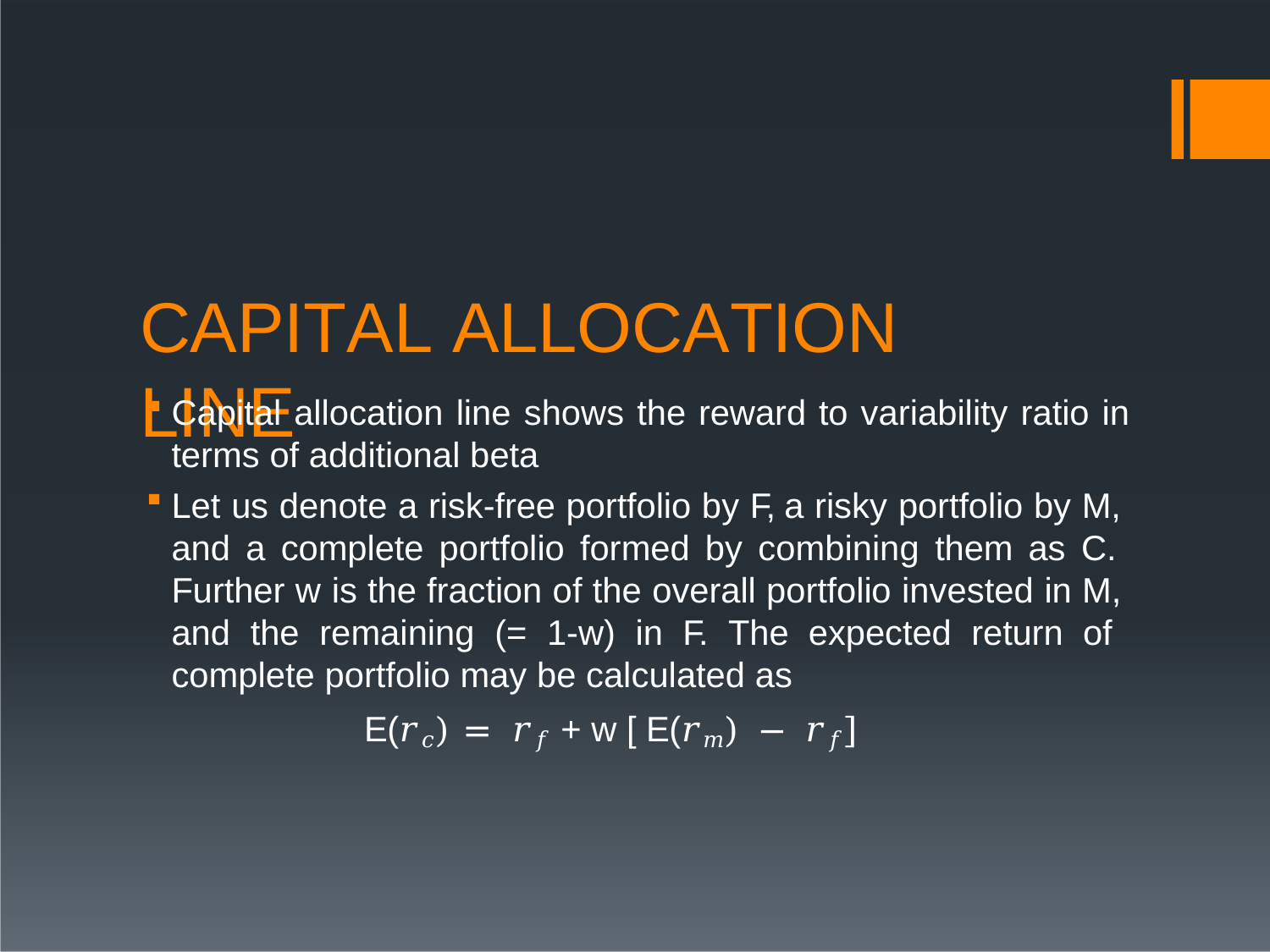

# CAPITAL ALLOCATION LINE
Capital allocation line shows the reward to variability ratio in
terms of additional beta
Let us denote a risk-free portfolio by F, a risky portfolio by M,  and a complete portfolio formed by combining them as C.  Further w is the fraction of the overall portfolio invested in M,  and the remaining (= 1-w) in F. The expected return of  complete portfolio may be calculated as
E(𝑟𝑐) = 𝑟𝑓 + w [ E(𝑟𝑚) − 𝑟𝑓]